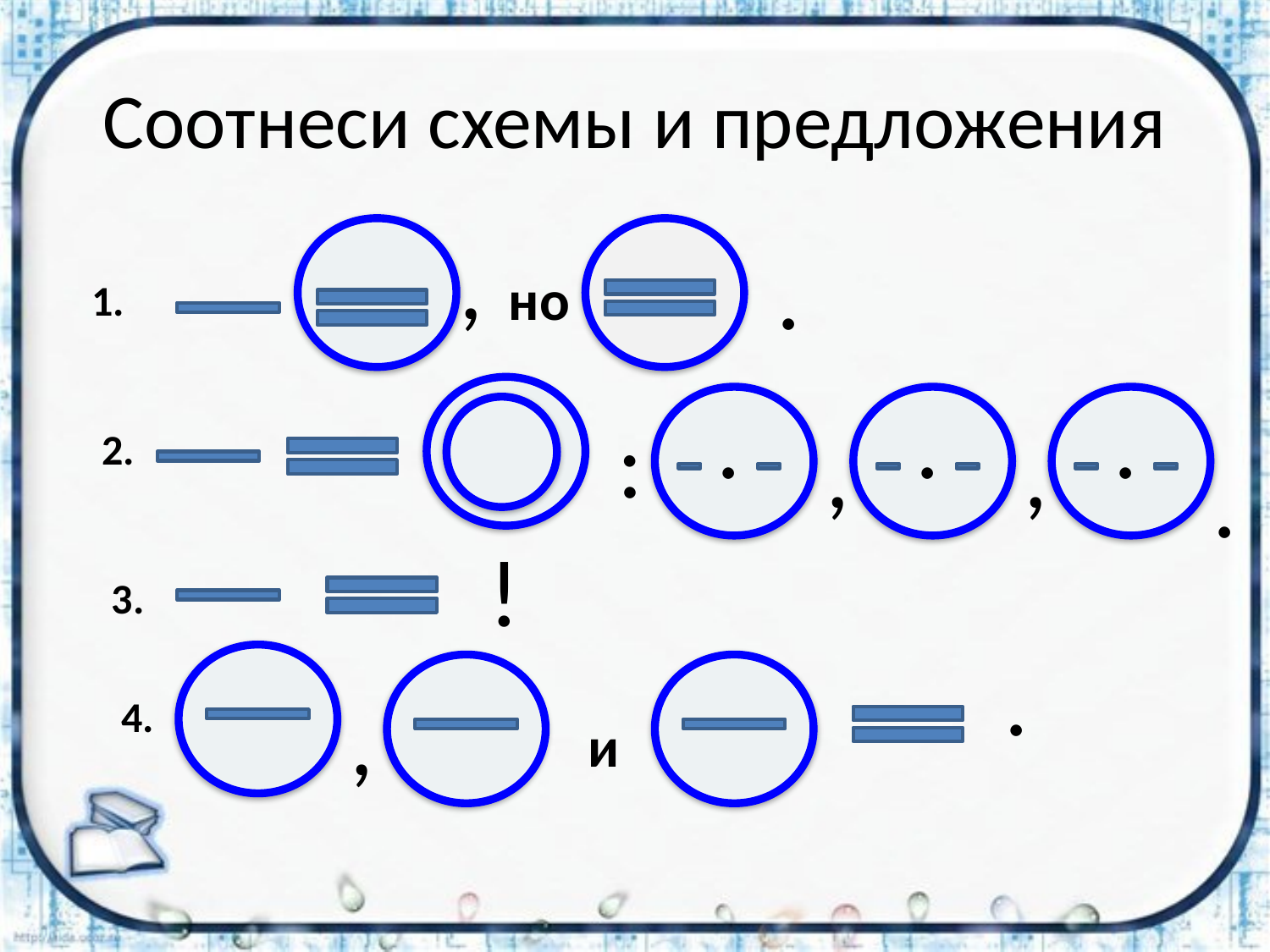

# Соотнеси схемы и предложения

,

.
но
1.

.

.

.

:
,
,
2.

.
!
3.

.

,
4.

и